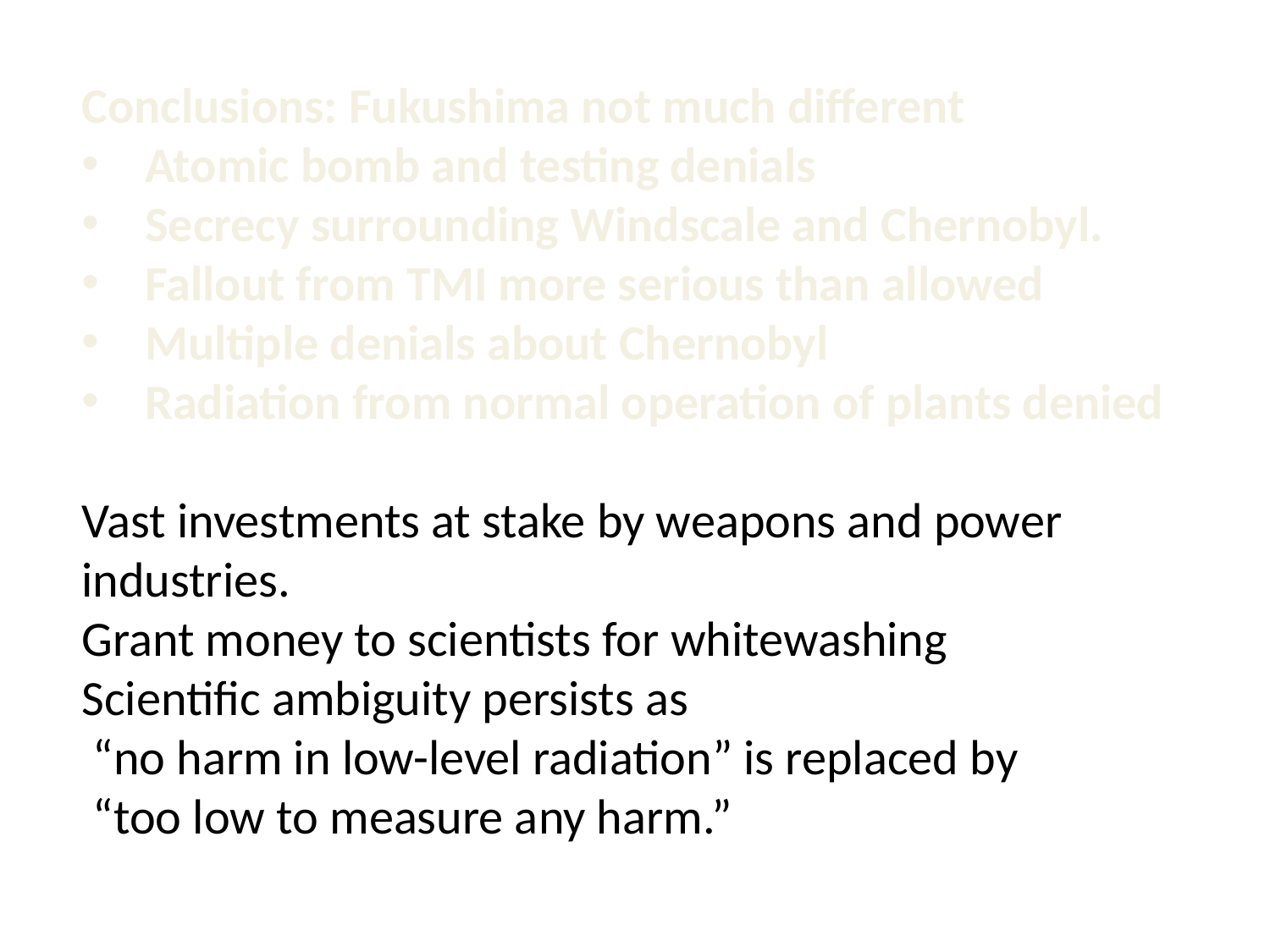

Conclusions: Fukushima not much different
Atomic bomb and testing denials
Secrecy surrounding Windscale and Chernobyl.
Fallout from TMI more serious than allowed
Multiple denials about Chernobyl
Radiation from normal operation of plants denied

Vast investments at stake by weapons and power industries.
Grant money to scientists for whitewashing
Scientific ambiguity persists as
 “no harm in low-level radiation” is replaced by
 “too low to measure any harm.”